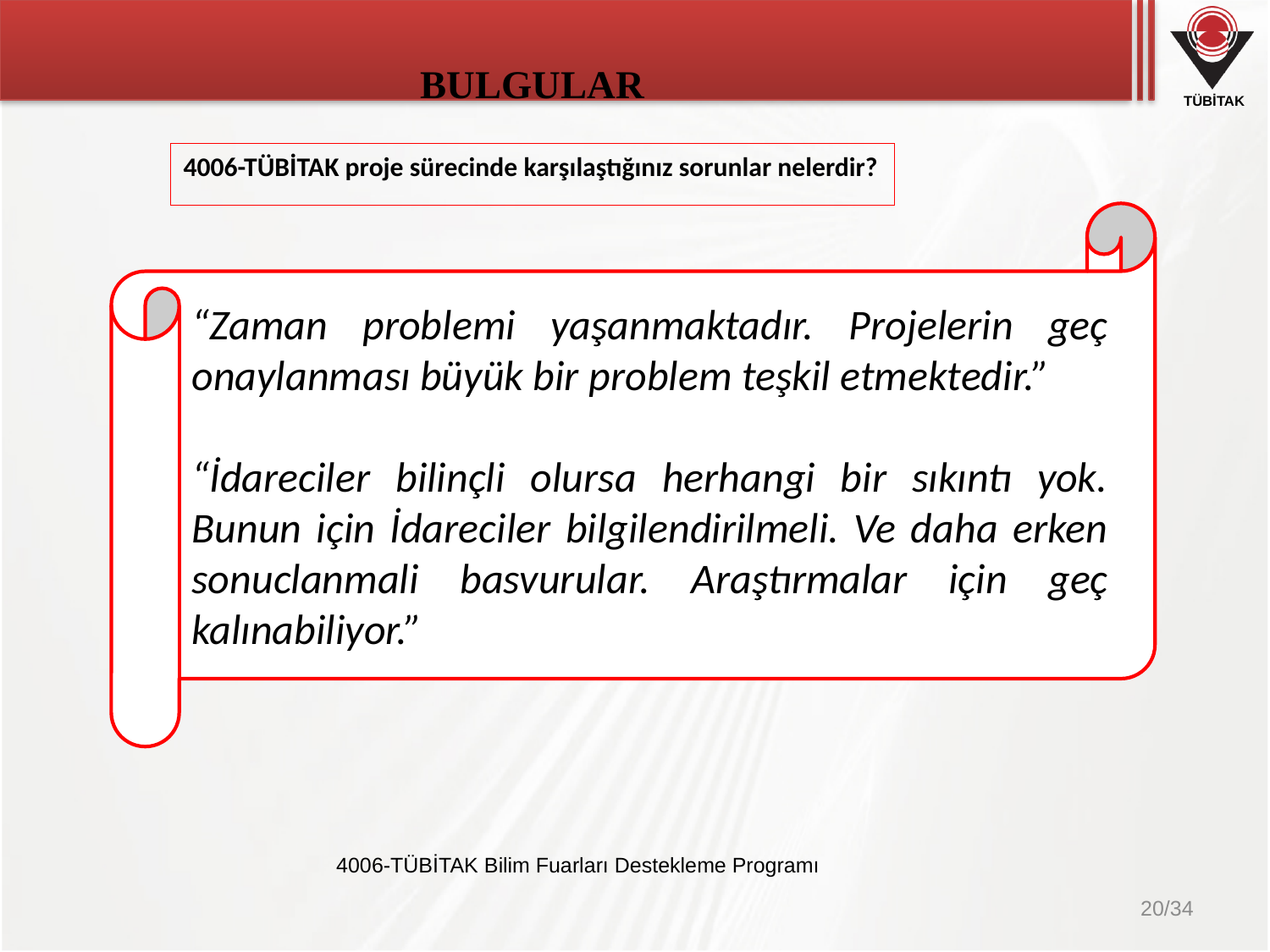

# BULGULAR
4006-TÜBİTAK proje sürecinde karşılaştığınız sorunlar nelerdir?

“Zaman problemi yaşanmaktadır. Projelerin geç onaylanması büyük bir problem teşkil etmektedir.”

“İdareciler bilinçli olursa herhangi bir sıkıntı yok. Bunun için İdareciler bilgilendirilmeli. Ve daha erken sonuclanmali basvurular. Araştırmalar için geç kalınabiliyor.”
4006-TÜBİTAK Bilim Fuarları Destekleme Programı
20/34